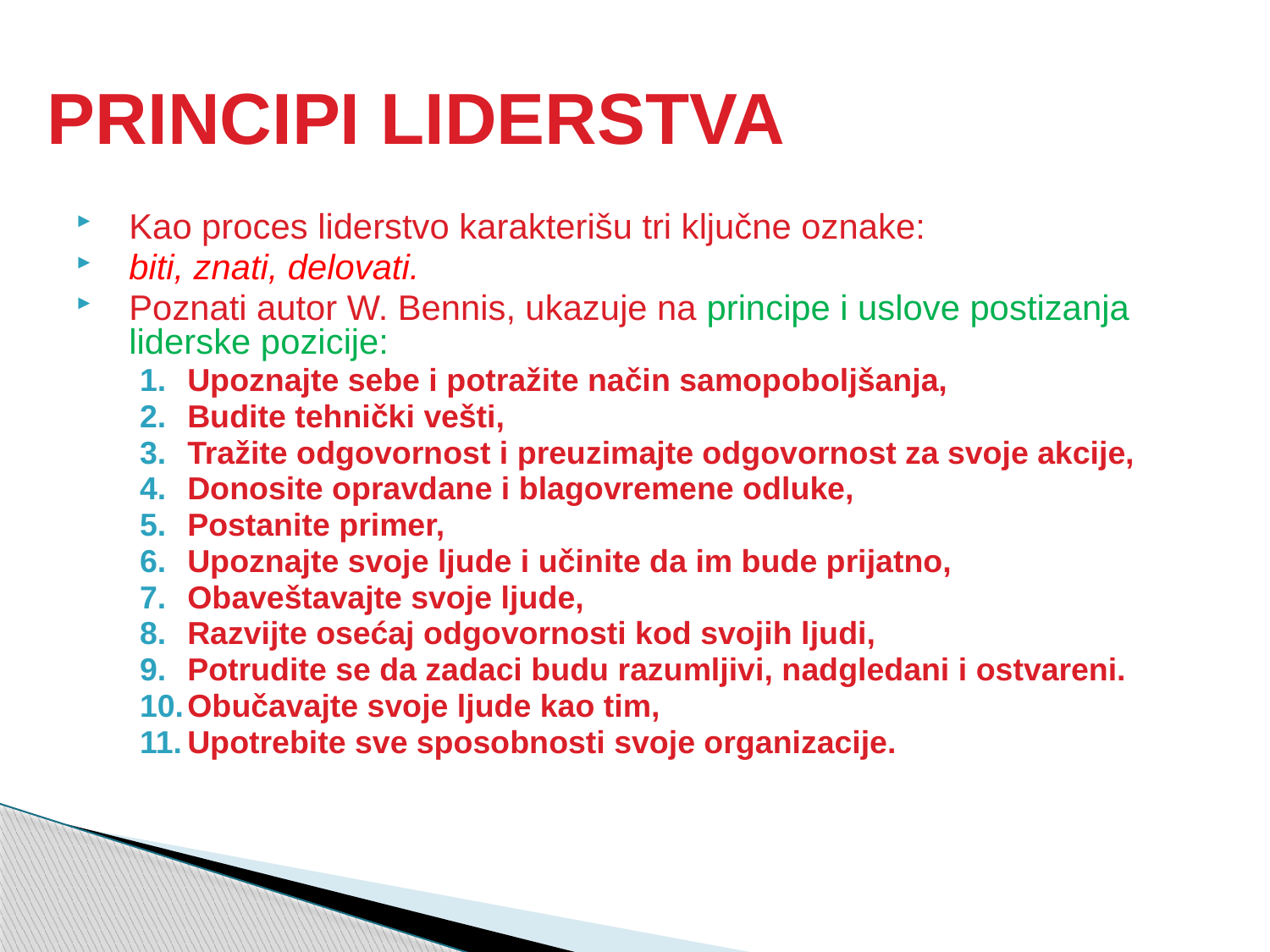

# PRINCIPI LIDERSTVA
Kao proces liderstvo karakterišu tri ključne oznake:
biti, znati, delovati.
Poznati autor W. Bennis, ukazuje na principe i uslove postizanja liderske pozicije:
Upoznajte sebe i potražite način samopoboljšanja,
Budite tehnički vešti,
Tražite odgovornost i preuzimajte odgovornost za svoje akcije,
Donosite opravdane i blagovremene odluke,
Postanite primer,
Upoznajte svoje ljude i učinite da im bude prijatno,
Obaveštavajte svoje ljude,
Razvijte osećaj odgovornosti kod svojih ljudi,
Potrudite se da zadaci budu razumljivi, nadgledani i ostvareni.
Obučavajte svoje ljude kao tim,
Upotrebite sve sposobnosti svoje organizacije.